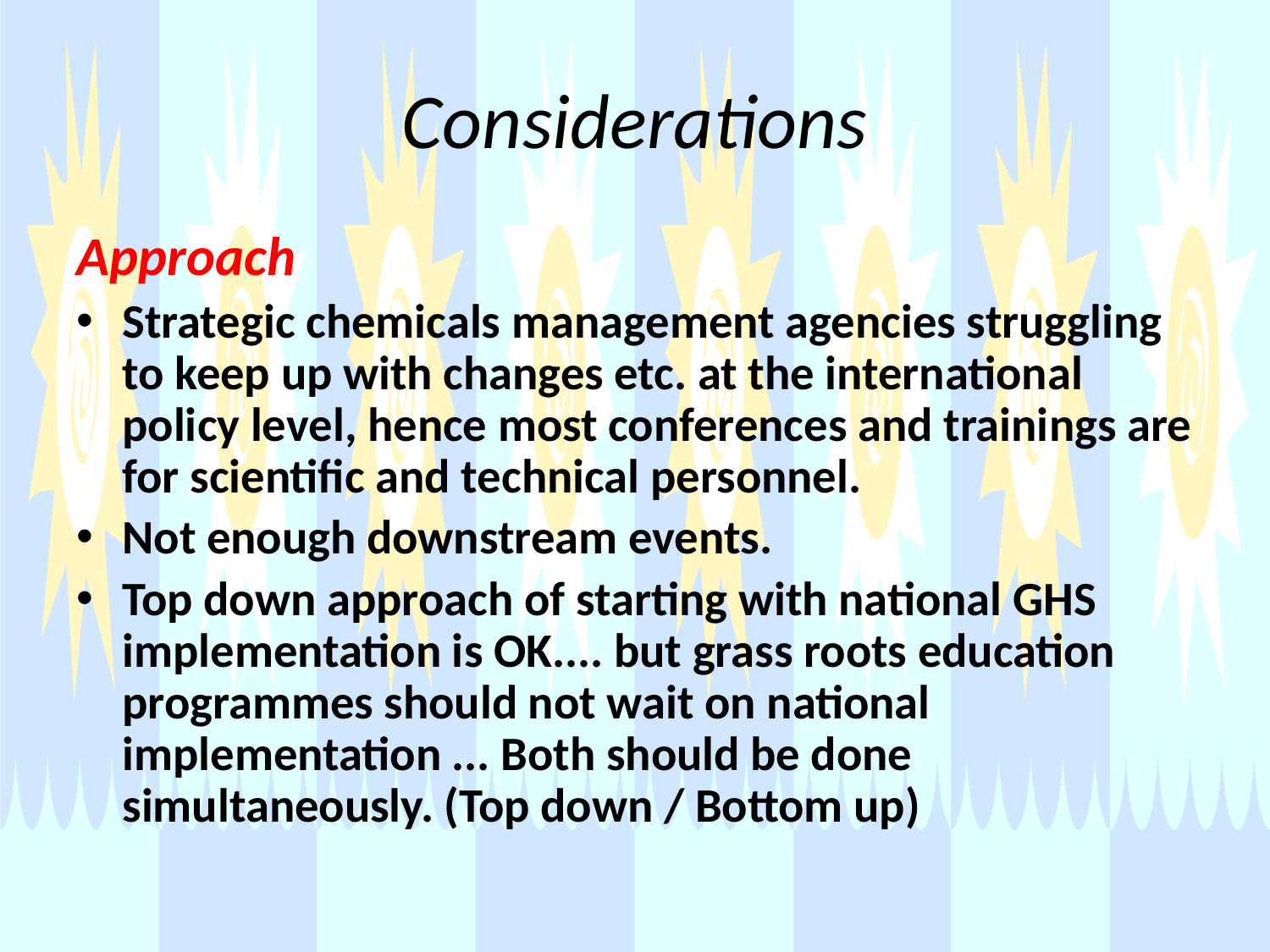

# Considerations
Approach
Strategic chemicals management agencies struggling to keep up with changes etc. at the international policy level, hence most conferences and trainings are for scientific and technical personnel.
Not enough downstream events.
Top down approach of starting with national GHS implementation is OK.... but grass roots education programmes should not wait on national implementation ... Both should be done simultaneously. (Top down / Bottom up)